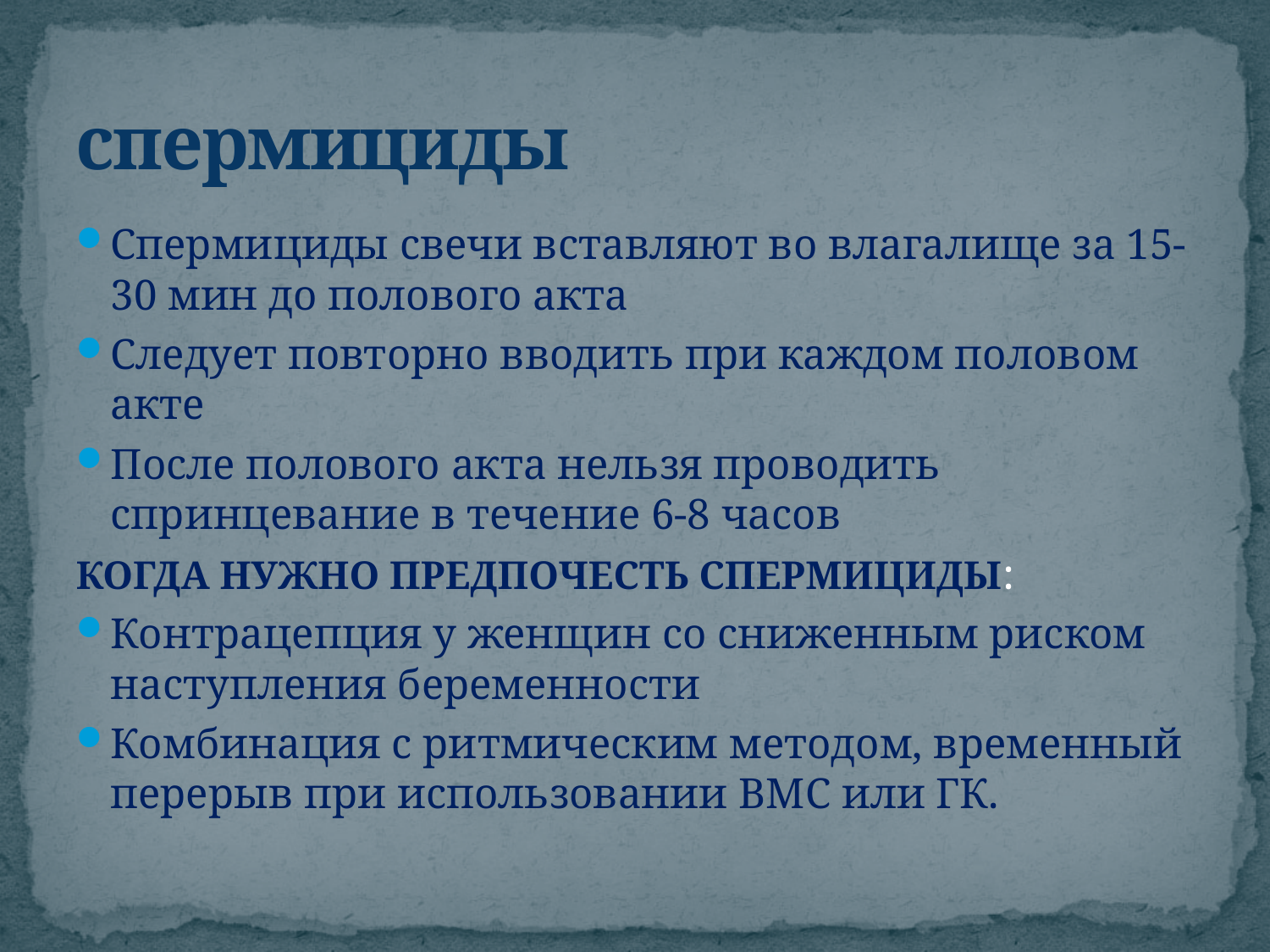

# спермициды
Спермициды свечи вставляют во влагалище за 15-30 мин до полового акта
Следует повторно вводить при каждом половом акте
После полового акта нельзя проводить спринцевание в течение 6-8 часов
КОГДА НУЖНО ПРЕДПОЧЕСТЬ СПЕРМИЦИДЫ:
Контрацепция у женщин со сниженным риском наступления беременности
Комбинация с ритмическим методом, временный перерыв при использовании ВМС или ГК.